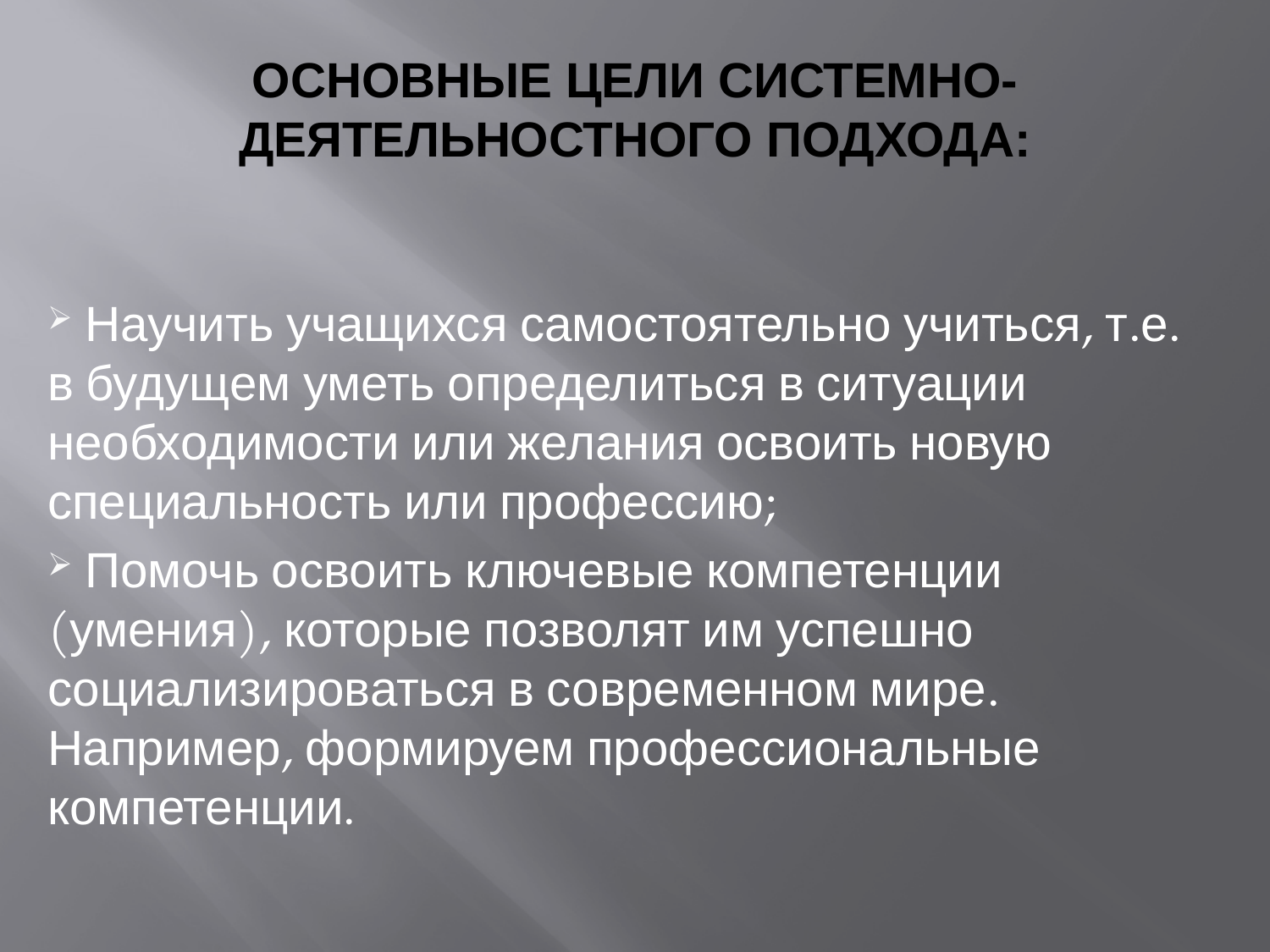

# Основные цели системно-деятельностного подхода:
 Научить учащихся самостоятельно учиться, т.е. в будущем уметь определиться в ситуации необходимости или желания освоить новую специальность или профессию;
 Помочь освоить ключевые компетенции (умения), которые позволят им успешно социализироваться в современном мире. Например, формируем профессиональные компетенции.